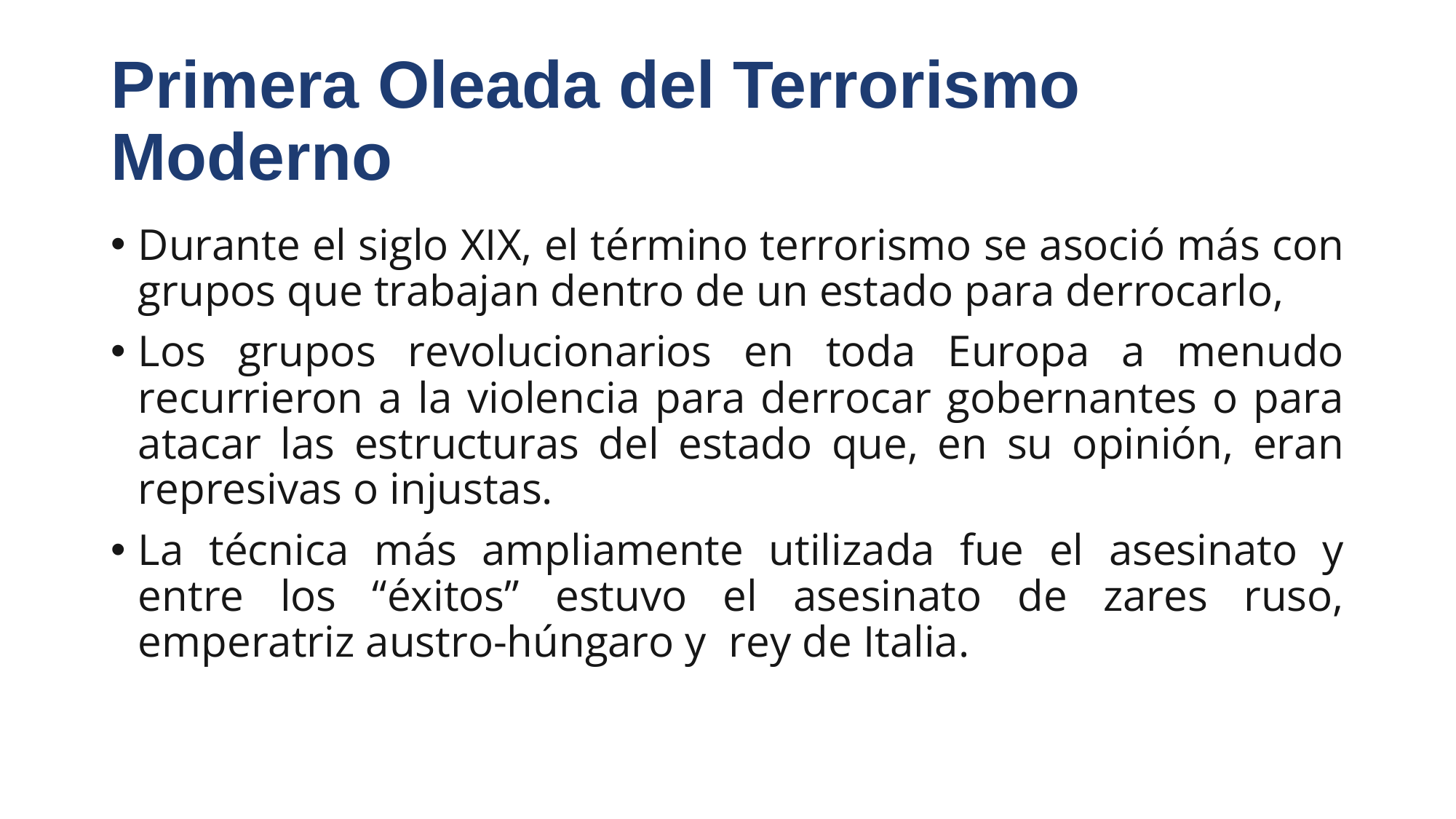

# Primera Oleada del Terrorismo Moderno
Durante el siglo XIX, el término terrorismo se asoció más con grupos que trabajan dentro de un estado para derrocarlo,
Los grupos revolucionarios en toda Europa a menudo recurrieron a la violencia para derrocar gobernantes o para atacar las estructuras del estado que, en su opinión, eran represivas o injustas.
La técnica más ampliamente utilizada fue el asesinato y entre los “éxitos” estuvo el asesinato de zares ruso, emperatriz austro-húngaro y  rey de Italia.